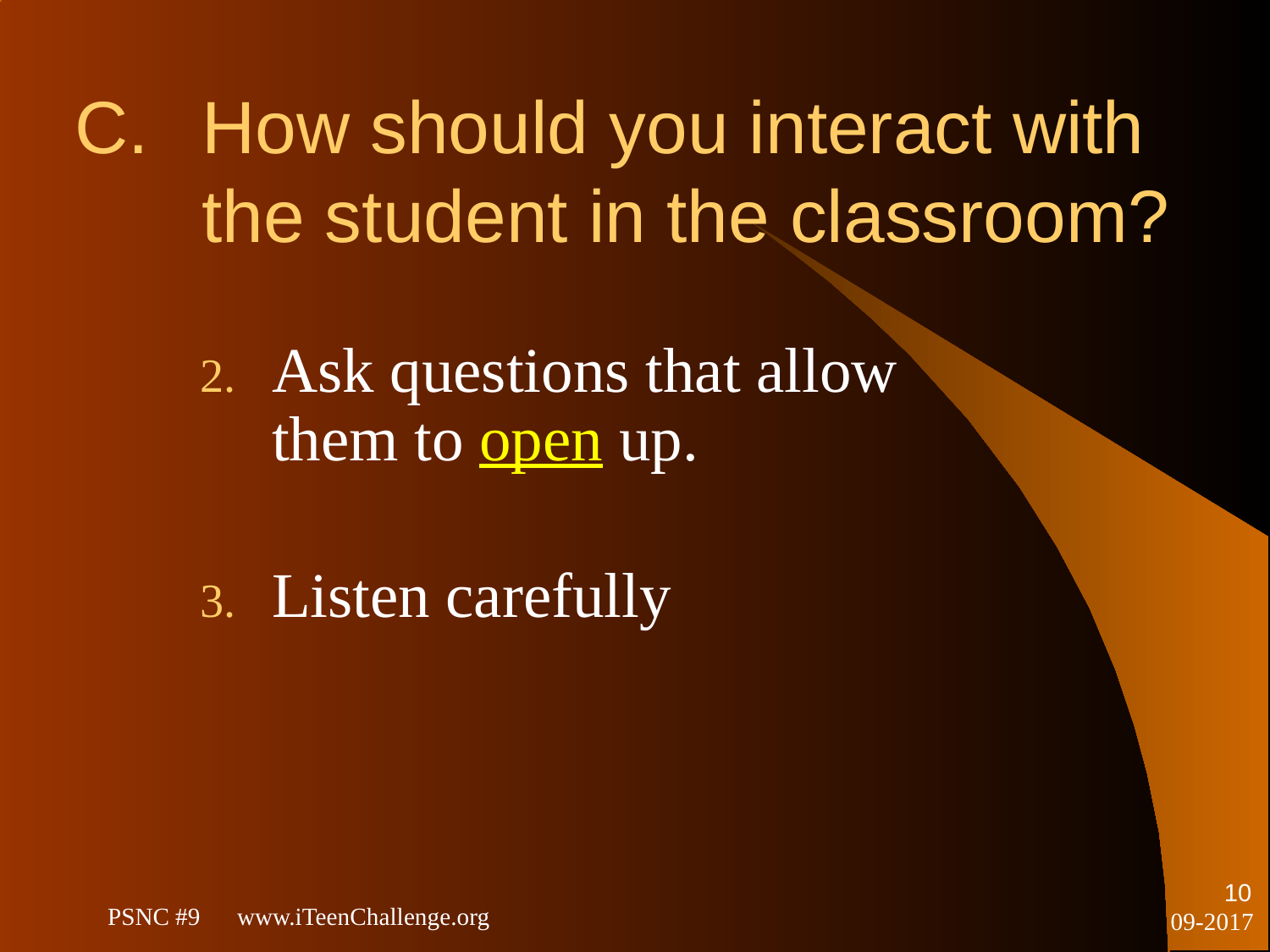

# C.	How should you interact with 	the student in the classroom?
Ask questions that allow
them to open up.
Listen carefully
10
PSNC #9      www.iTeenChallenge.org
09-2017